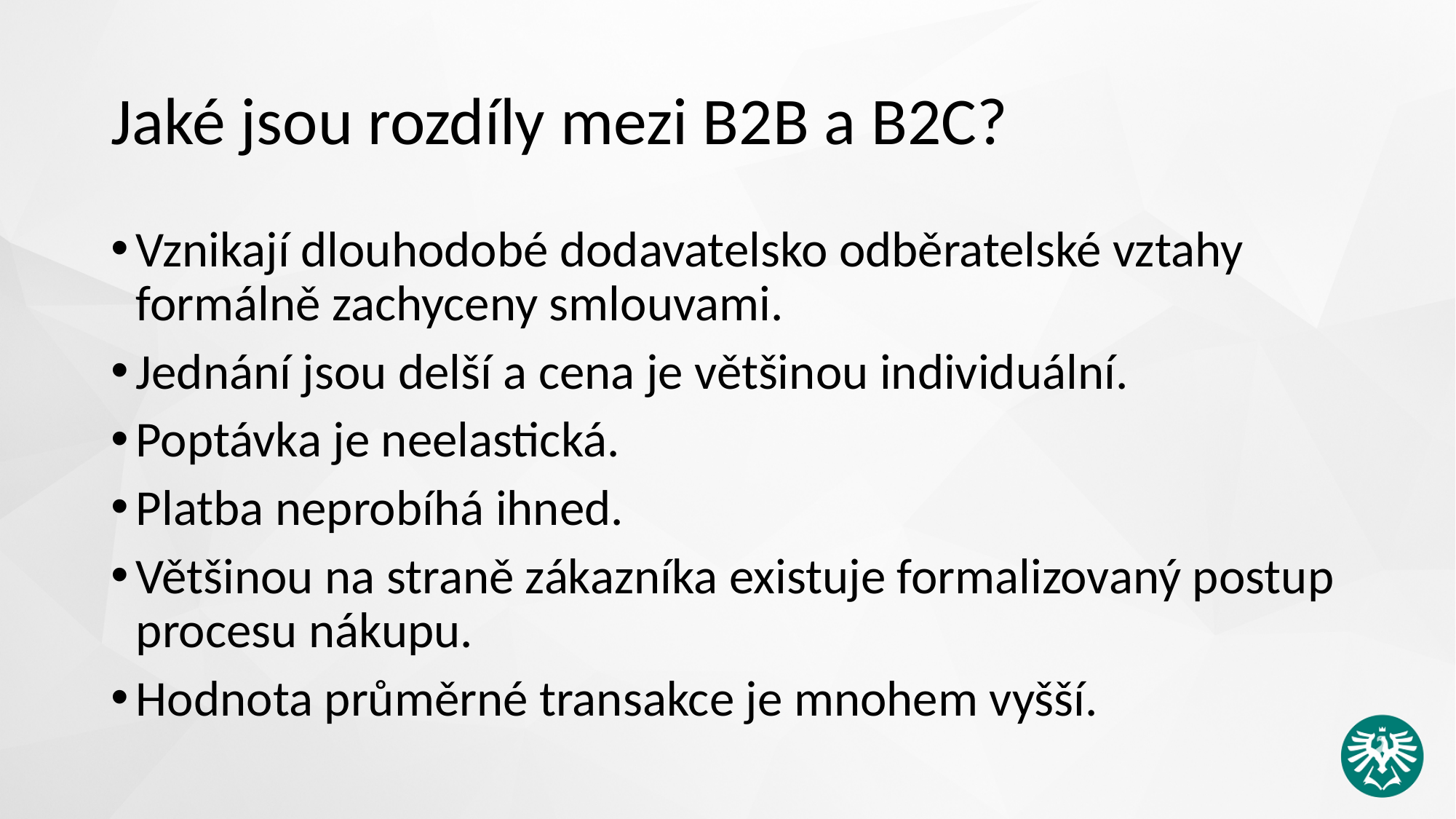

# Jaké jsou rozdíly mezi B2B a B2C?
Vznikají dlouhodobé dodavatelsko odběratelské vztahy formálně zachyceny smlouvami.
Jednání jsou delší a cena je většinou individuální.
Poptávka je neelastická.
Platba neprobíhá ihned.
Většinou na straně zákazníka existuje formalizovaný postup procesu nákupu.
Hodnota průměrné transakce je mnohem vyšší.